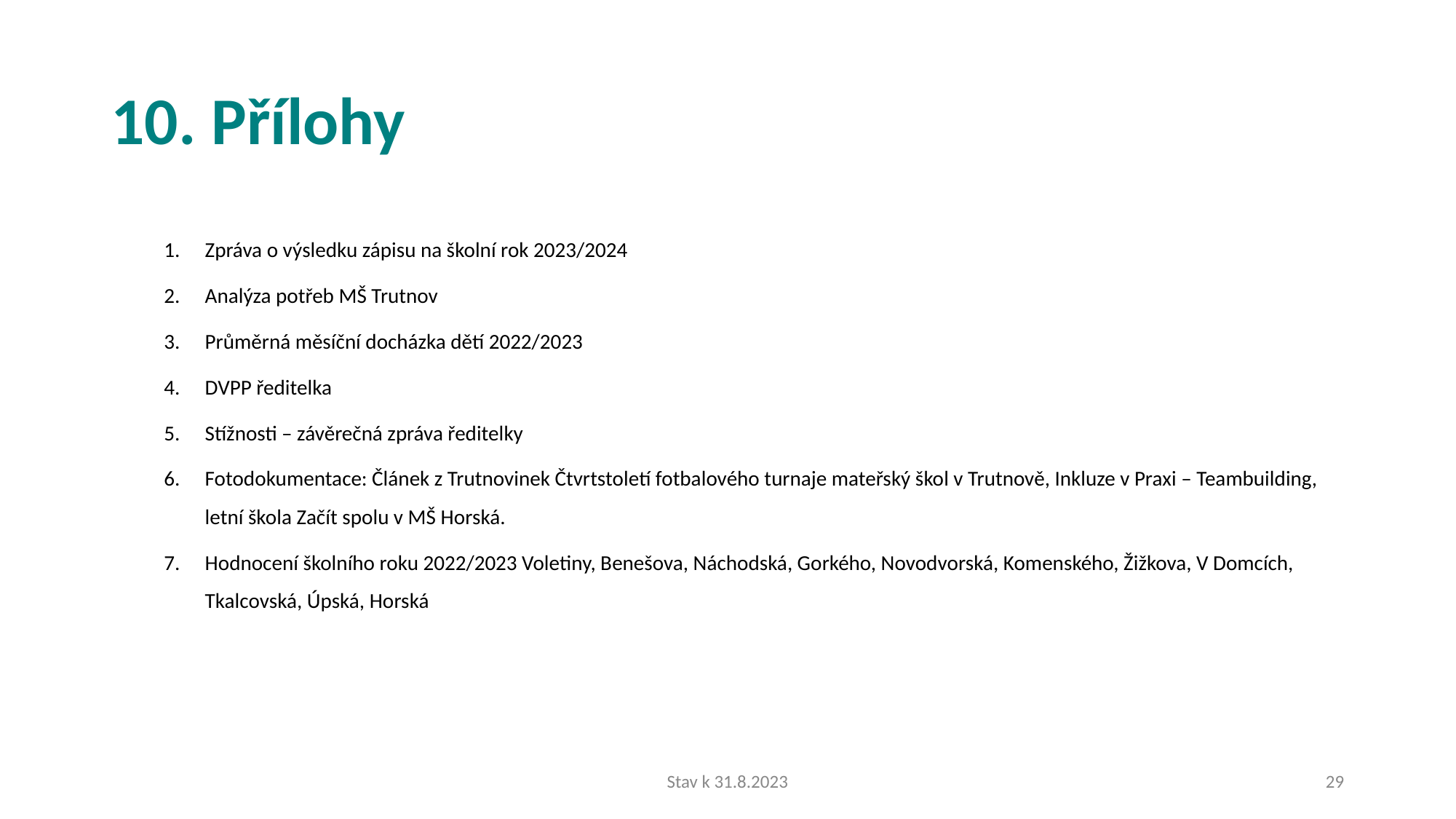

# 10. Přílohy
Zpráva o výsledku zápisu na školní rok 2023/2024
Analýza potřeb MŠ Trutnov
Průměrná měsíční docházka dětí 2022/2023
DVPP ředitelka
Stížnosti – závěrečná zpráva ředitelky
Fotodokumentace: Článek z Trutnovinek Čtvrtstoletí fotbalového turnaje mateřský škol v Trutnově, Inkluze v Praxi – Teambuilding, letní škola Začít spolu v MŠ Horská.
Hodnocení školního roku 2022/2023 Voletiny, Benešova, Náchodská, Gorkého, Novodvorská, Komenského, Žižkova, V Domcích, Tkalcovská, Úpská, Horská

Stav k 31.8.2023
29